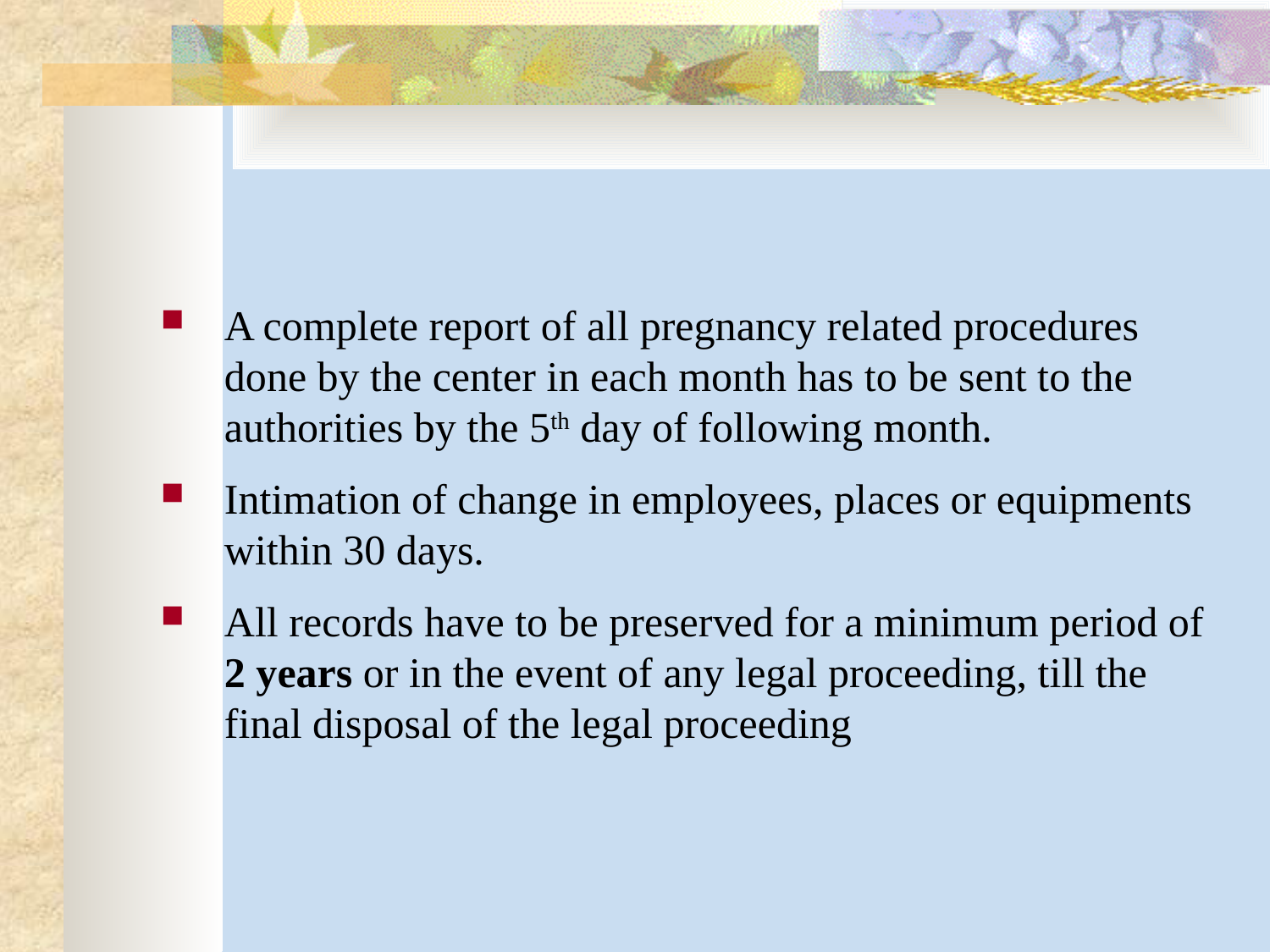

#
A complete report of all pregnancy related procedures done by the center in each month has to be sent to the authorities by the 5th day of following month.
Intimation of change in employees, places or equipments within 30 days.
All records have to be preserved for a minimum period of 2 years or in the event of any legal proceeding, till the final disposal of the legal proceeding